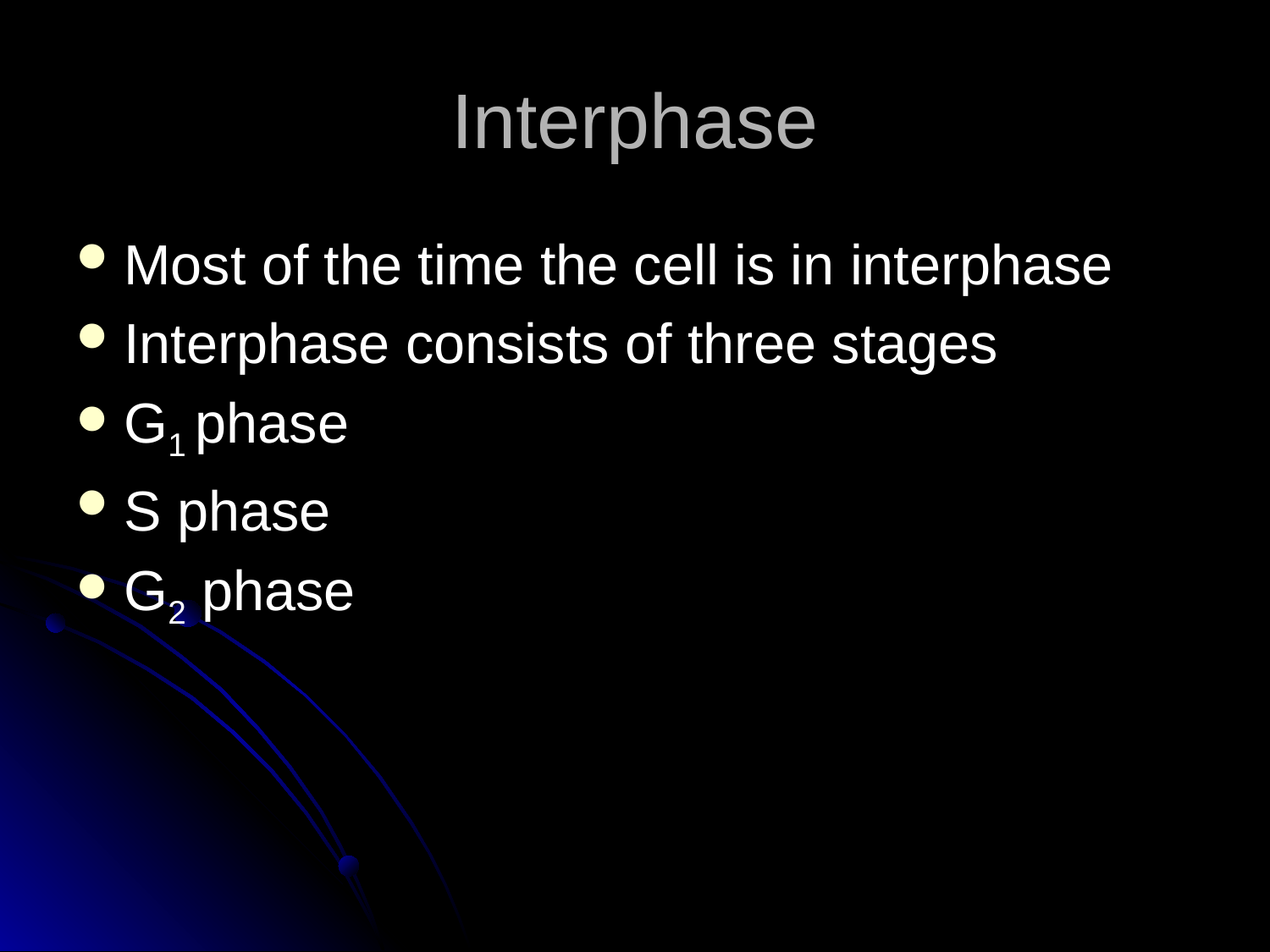

# Interphase
Most of the time the cell is in interphase
Interphase consists of three stages
G1 phase
S phase
G2 phase